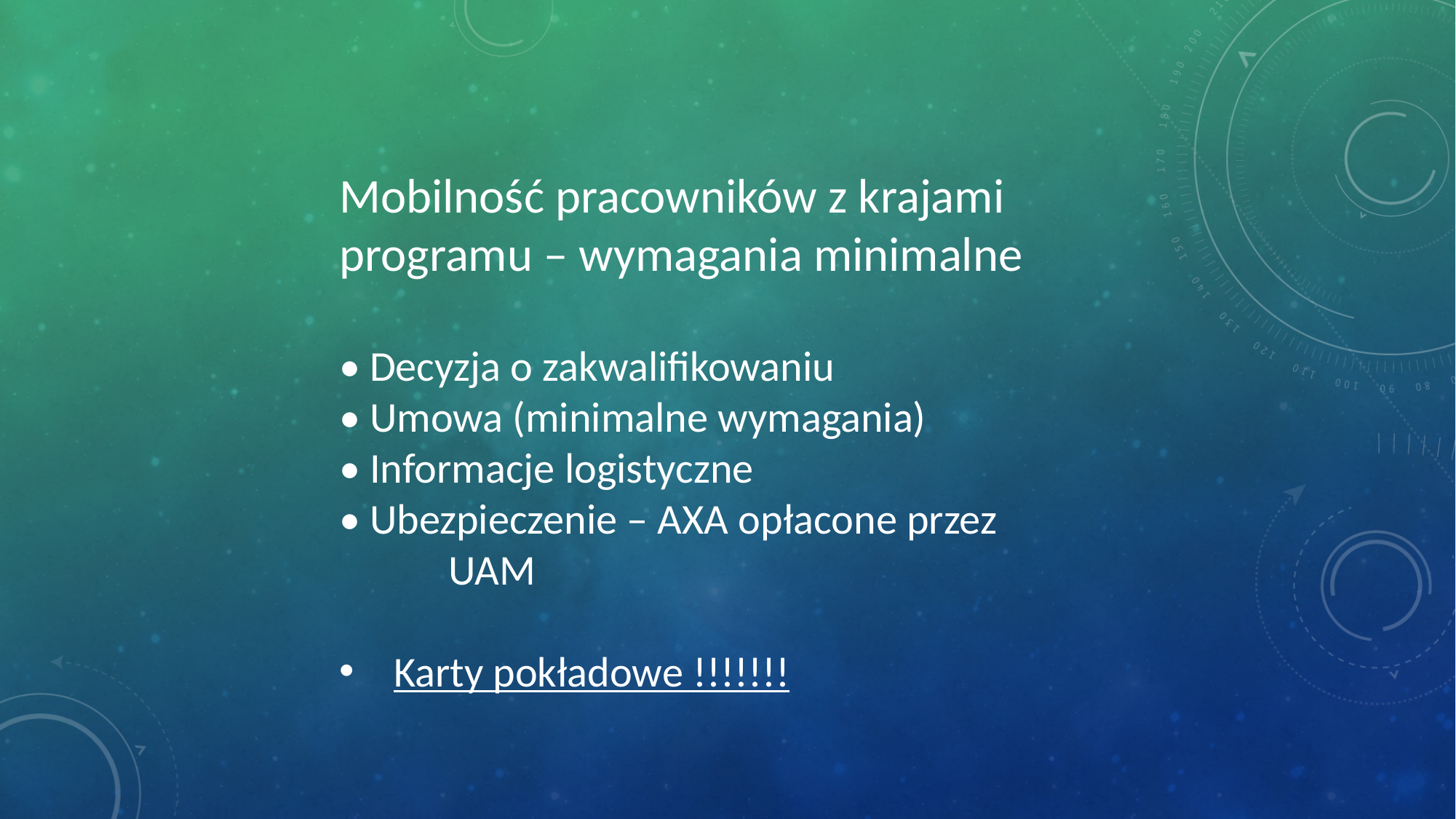

Mobilność pracowników z krajami
programu – wymagania minimalne

• Decyzja o zakwalifikowaniu
• Umowa (minimalne wymagania)
• Informacje logistyczne
• Ubezpieczenie – AXA opłacone przez  	UAM

Karty pokładowe !!!!!!!